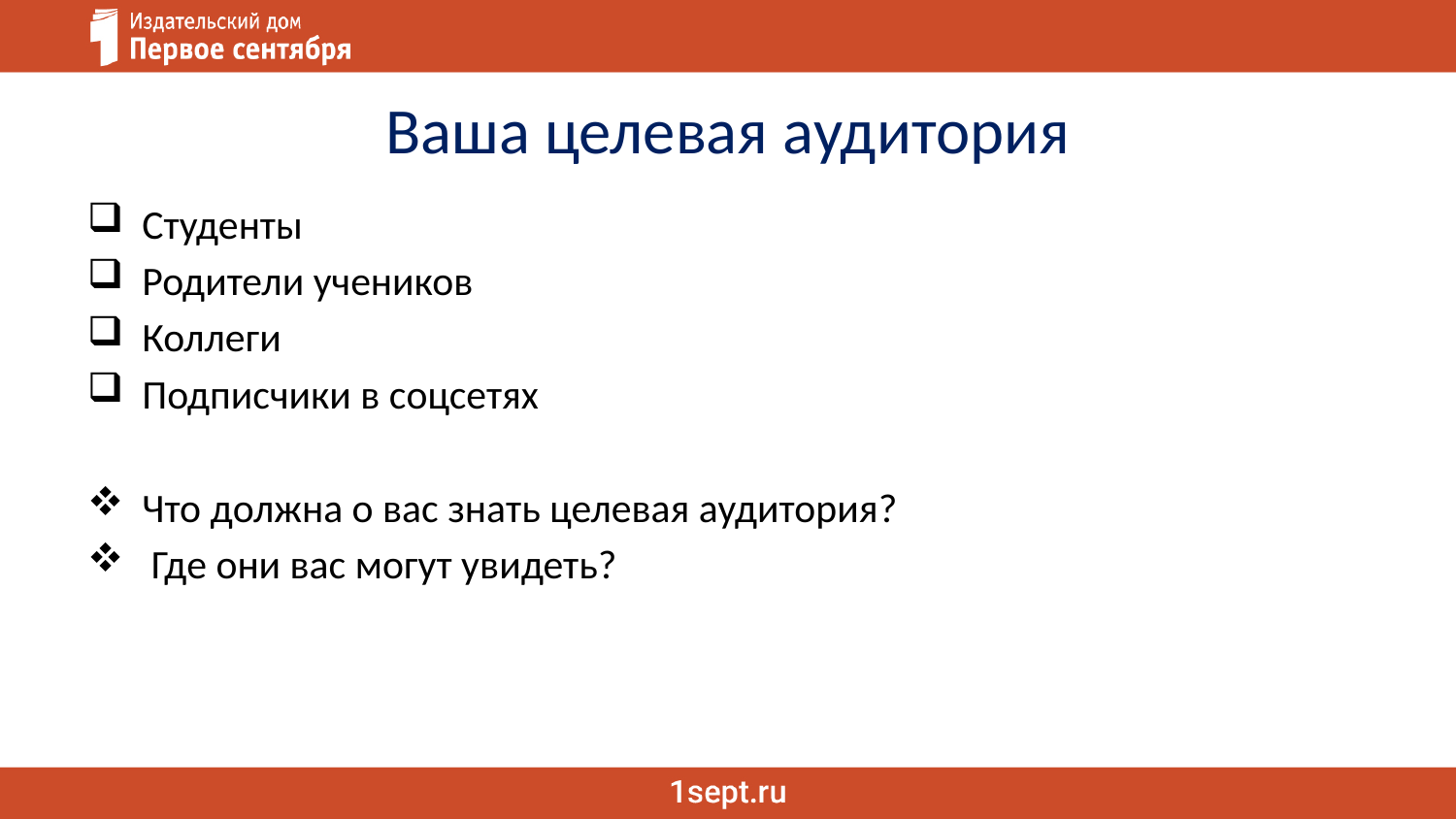

# Ваша целевая аудитория
Студенты
Родители учеников
Коллеги
Подписчики в соцсетях

Что должна о вас знать целевая аудитория?
 Где они вас могут увидеть?